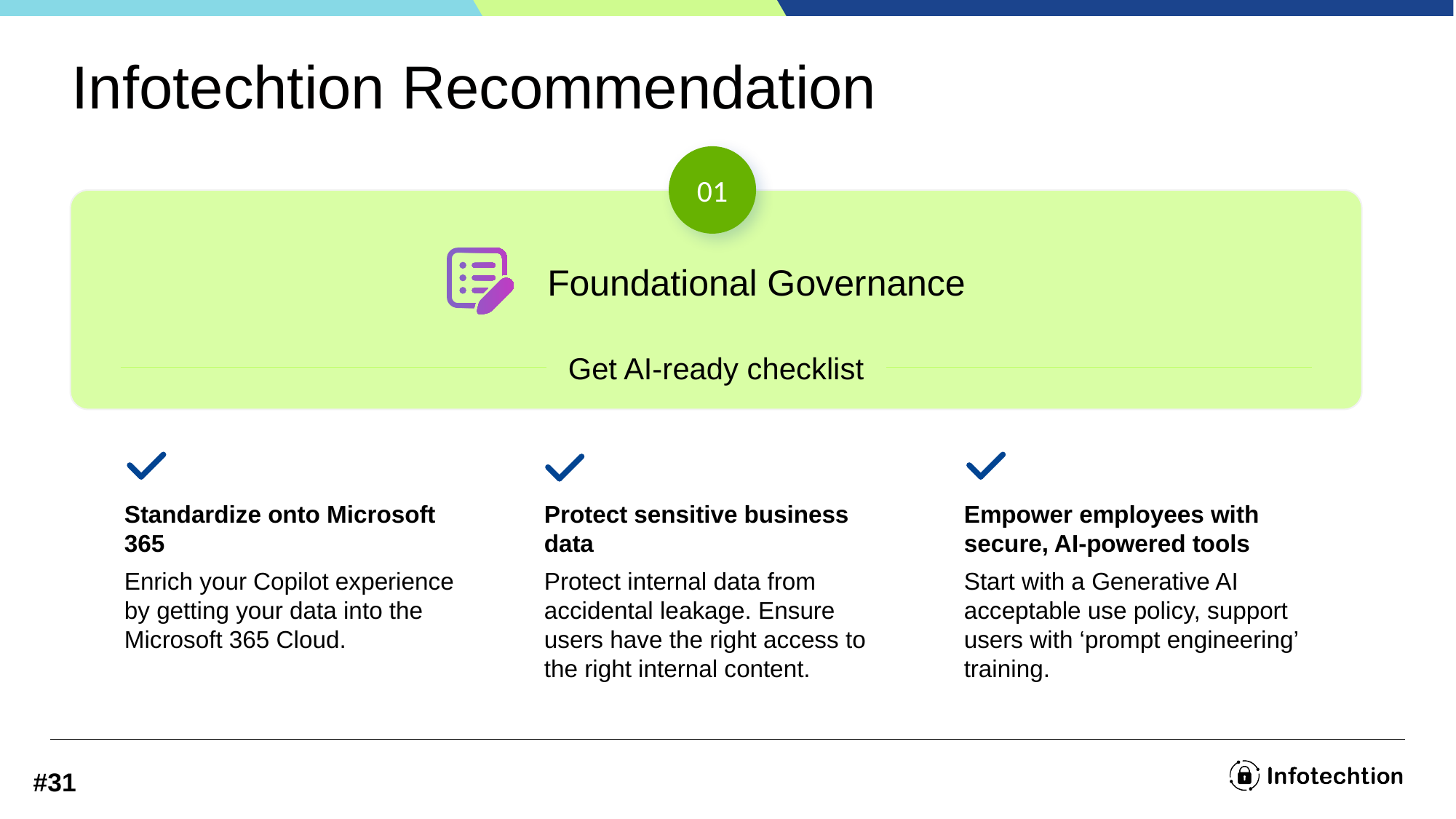

Infotechtion Recommendation
01

Foundational Governance
Get AI-ready checklist

Standardize onto Microsoft 365
Enrich your Copilot experience by getting your data into the Microsoft 365 Cloud.
Protect sensitive business data
Protect internal data from accidental leakage. Ensure users have the right access to the right internal content.
Empower employees with secure, AI-powered tools
Start with a Generative AI acceptable use policy, support users with ‘prompt engineering’ training.
#31